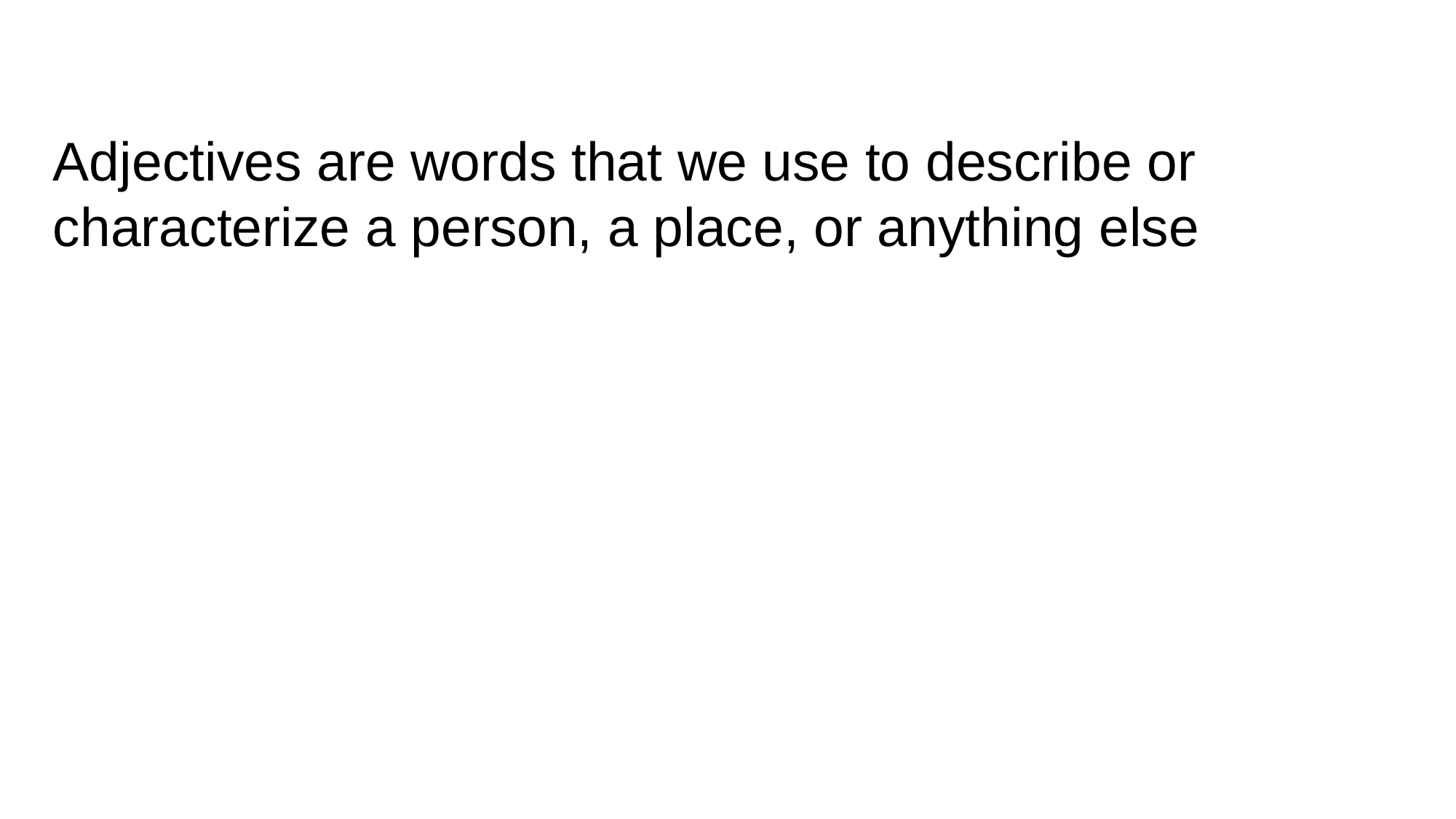

Adjectives are words that we use to describe or characterize a person, a place, or anything else